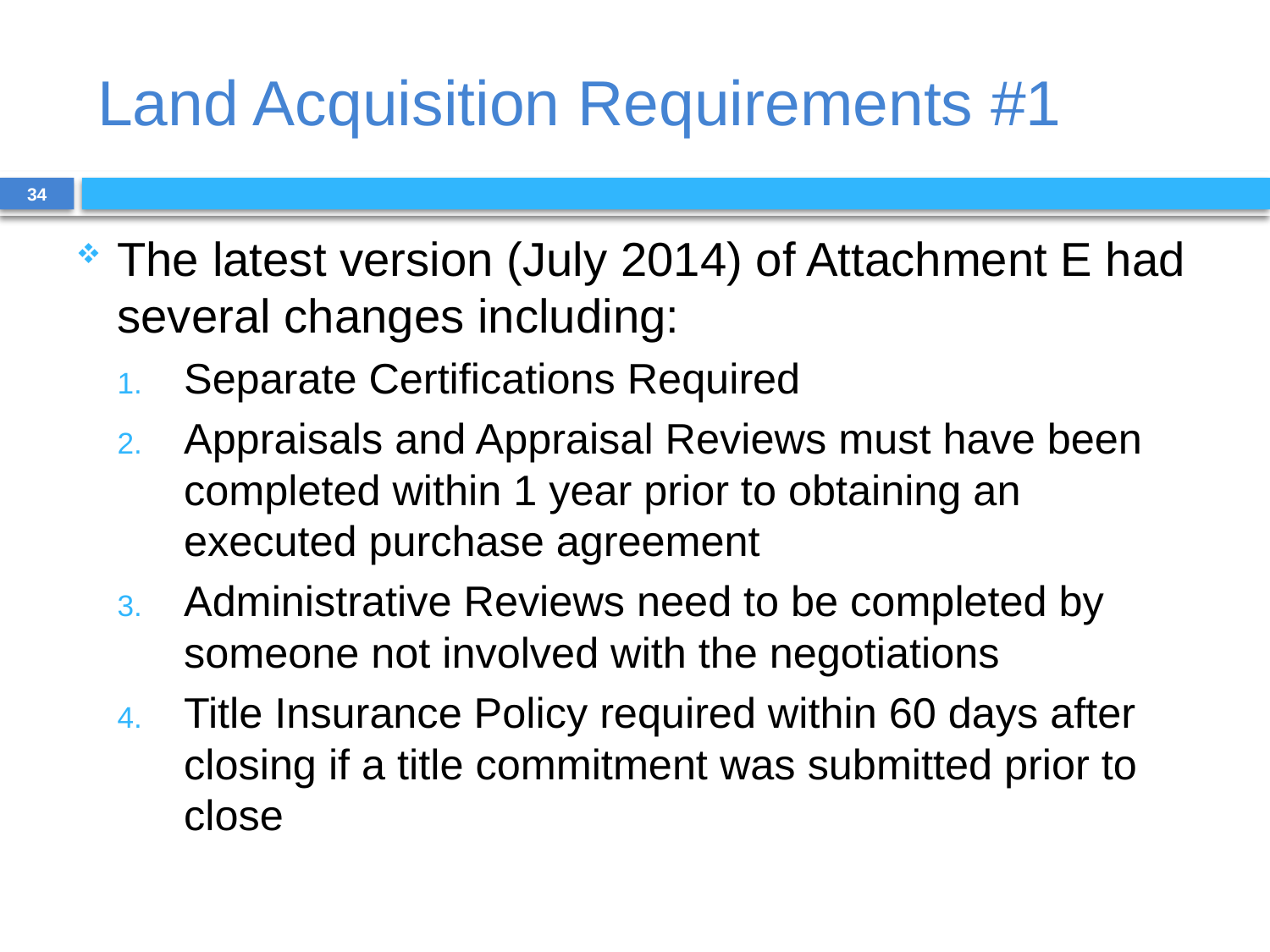

# Land Acquisition Requirements #1
34
The latest version (July 2014) of Attachment E had several changes including:
Separate Certifications Required
Appraisals and Appraisal Reviews must have been completed within 1 year prior to obtaining an executed purchase agreement
Administrative Reviews need to be completed by someone not involved with the negotiations
Title Insurance Policy required within 60 days after closing if a title commitment was submitted prior to close